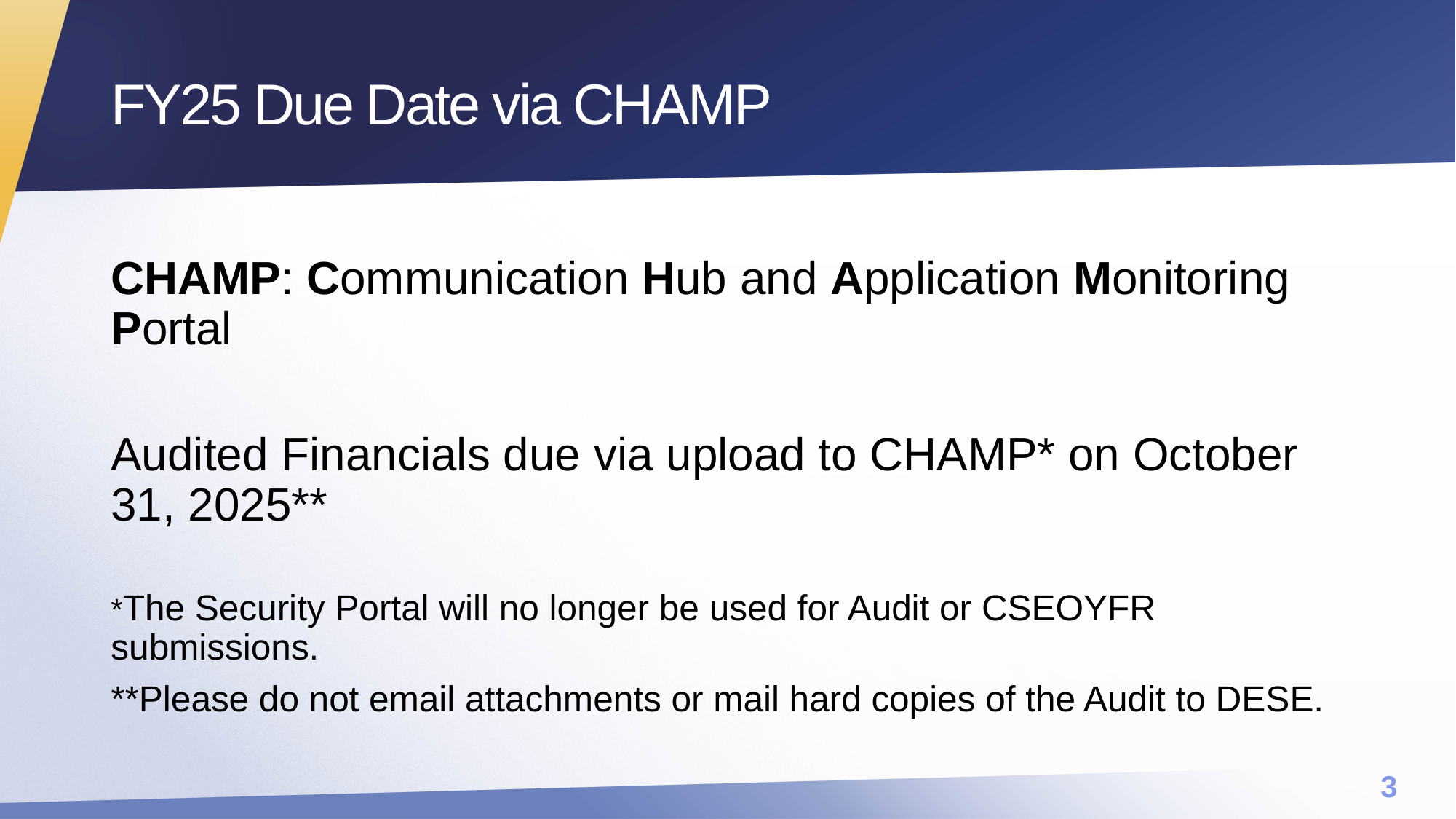

# FY25 Due Date via CHAMP
CHAMP: Communication Hub and Application Monitoring Portal

Audited Financials due via upload to CHAMP* on October 31, 2025**

*The Security Portal will no longer be used for Audit or CSEOYFR        submissions.
**Please do not email attachments or mail hard copies of the Audit to DESE.